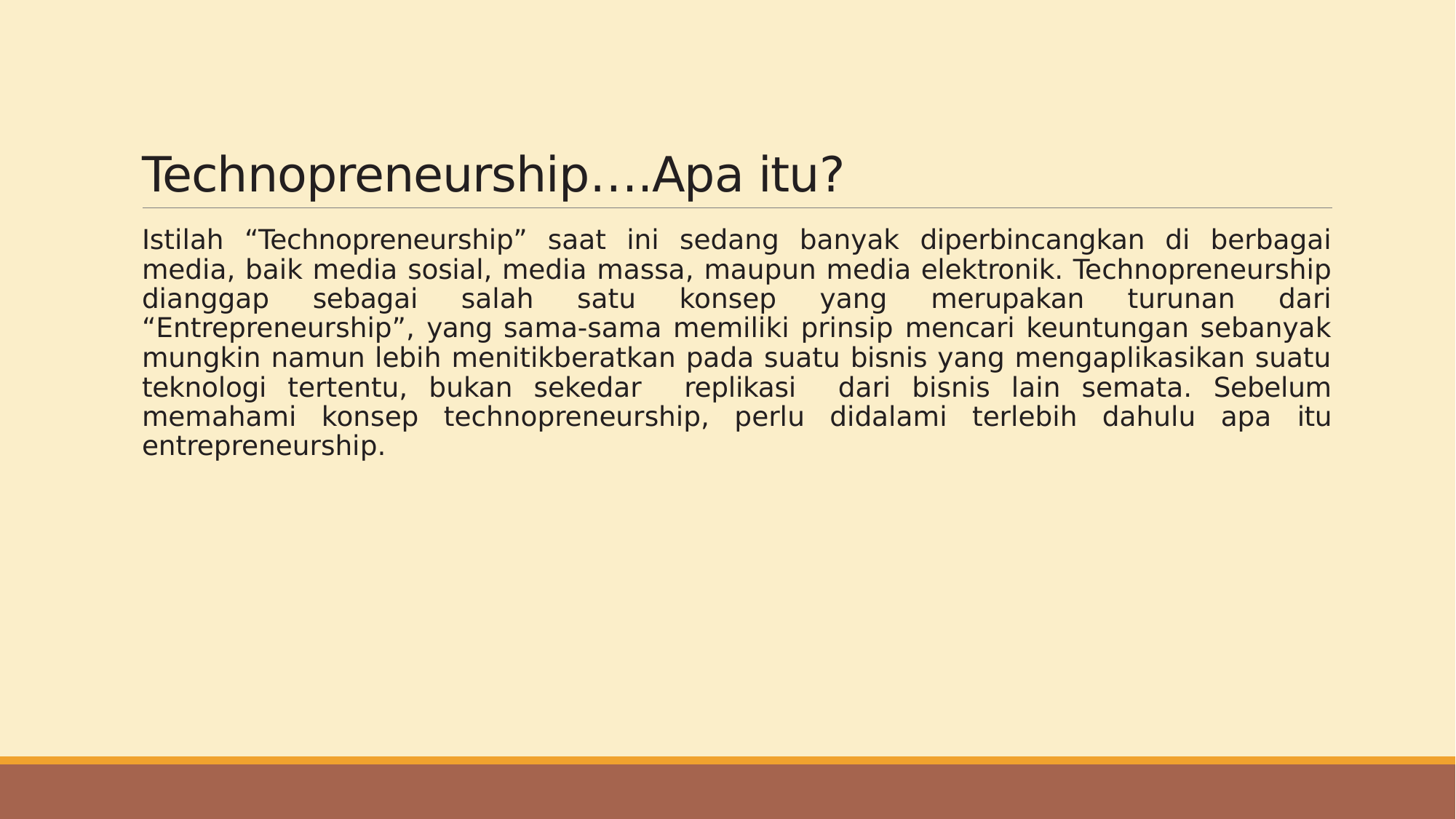

# Technopreneurship….Apa itu?
Istilah “Technopreneurship” saat ini sedang banyak diperbincangkan di berbagai media, baik media sosial, media massa, maupun media elektronik. Technopreneurship dianggap sebagai salah satu konsep yang merupakan turunan dari “Entrepreneurship”, yang sama-sama memiliki prinsip mencari keuntungan sebanyak mungkin namun lebih menitikberatkan pada suatu bisnis yang mengaplikasikan suatu teknologi tertentu, bukan sekedar  replikasi  dari bisnis lain semata. Sebelum memahami konsep technopreneurship, perlu didalami terlebih dahulu apa itu entrepreneurship.